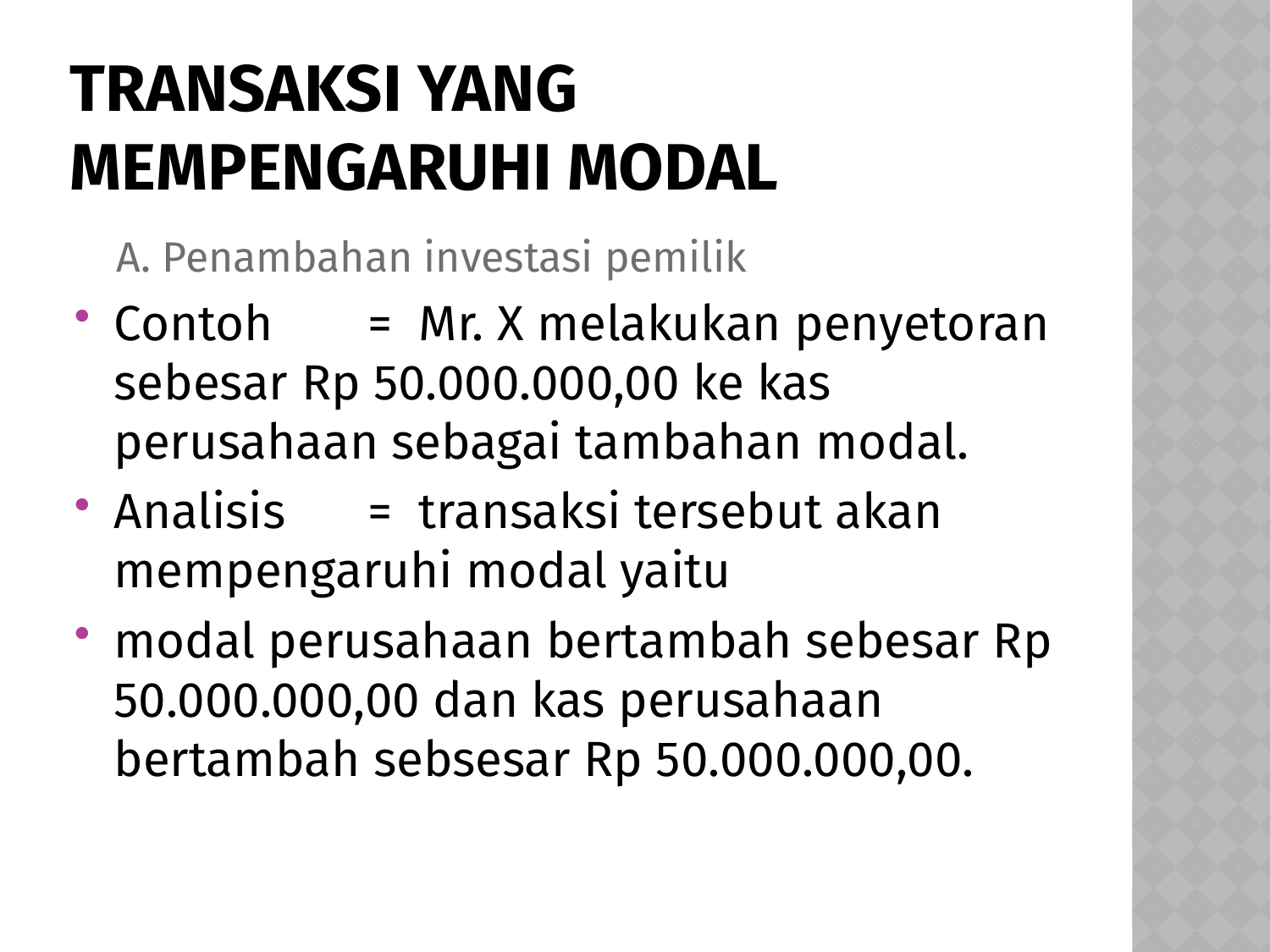

# Transaksi yang mempengaruhi Modal
A. Penambahan investasi pemilik
Contoh 	=  Mr. X melakukan penyetoran sebesar Rp 50.000.000,00 ke kas perusahaan sebagai tambahan modal.
Analisis 	=  transaksi tersebut akan mempengaruhi modal yaitu
modal perusahaan bertambah sebesar Rp 50.000.000,00 dan kas perusahaan bertambah sebsesar Rp 50.000.000,00.